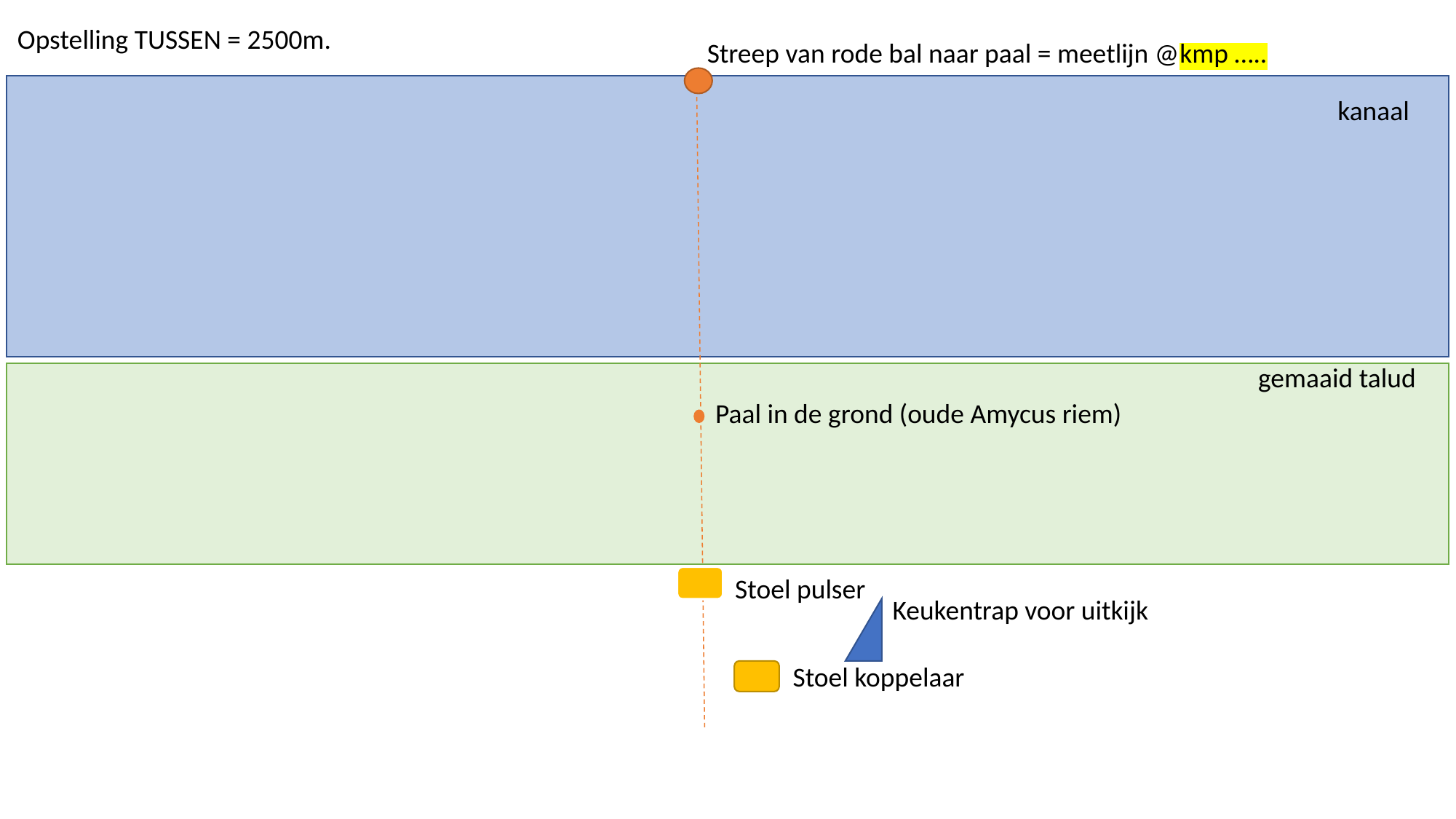

Opstelling TUSSEN = 2500m.
Streep van rode bal naar paal = meetlijn @kmp …..

kanaal
gemaaid talud

Paal in de grond (oude Amycus riem)

Stoel pulser

Keukentrap voor uitkijk

Stoel koppelaar